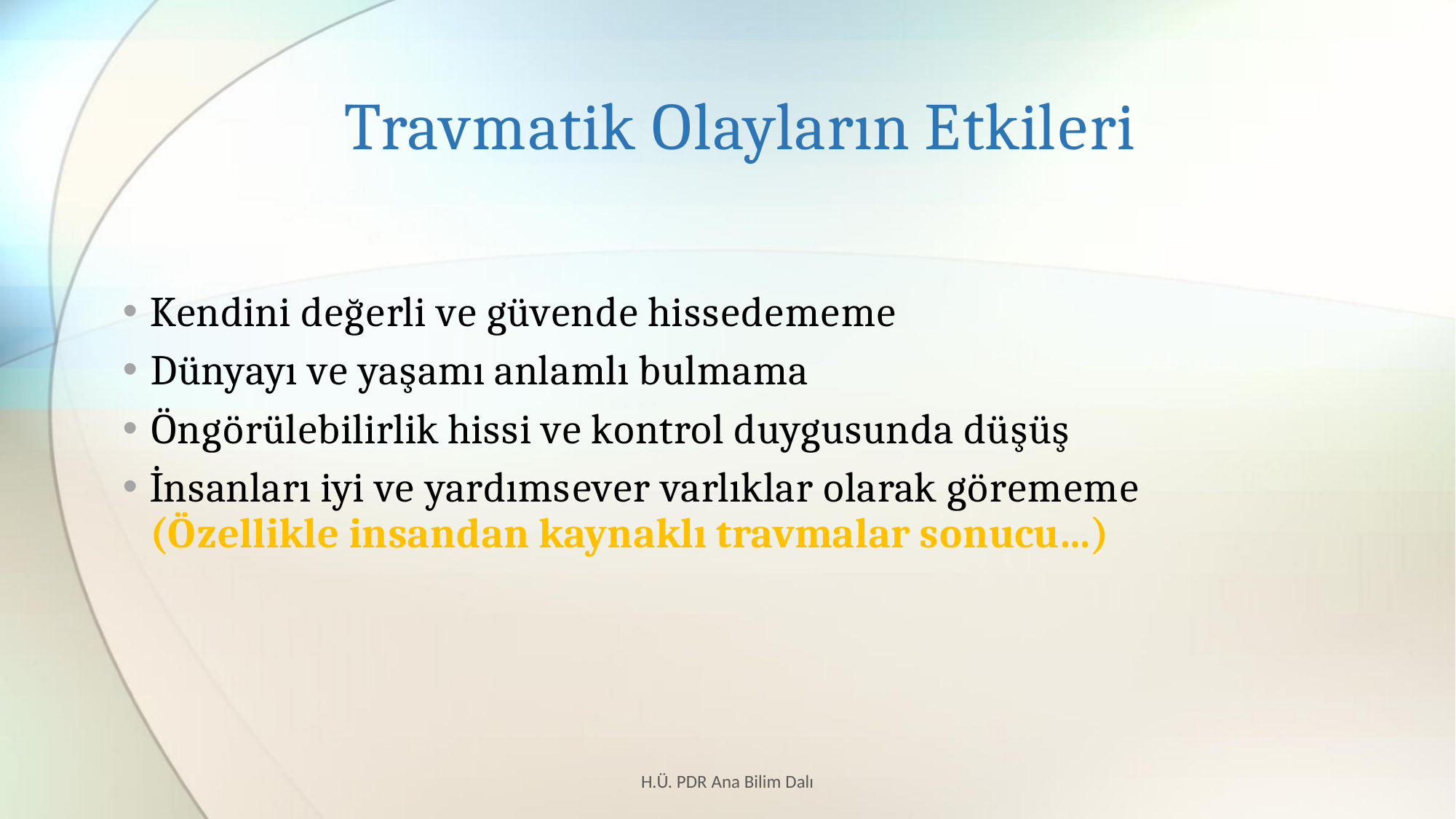

# Travmatik Olayların Etkileri

Kendini değerli ve güvende hissedememe
Dünyayı ve yaşamı anlamlı bulmama
Öngörülebilirlik hissi ve kontrol duygusunda düşüş
İnsanları iyi ve yardımsever varlıklar olarak görememe (Özellikle insandan kaynaklı travmalar sonucu…)
H.Ü. PDR Ana Bilim Dalı